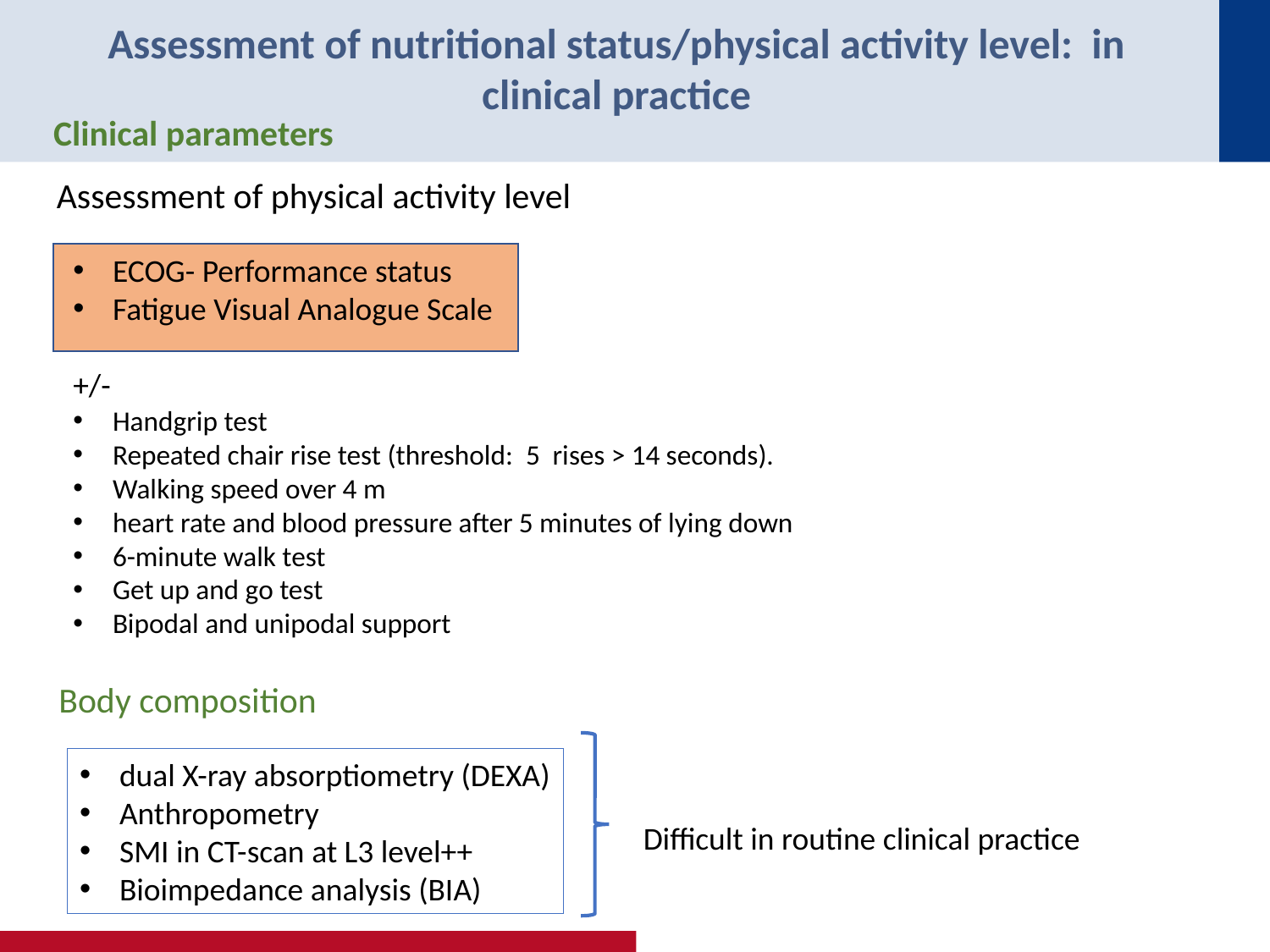

Assessment of nutritional status/physical activity level:  in clinical practice
Clinical parameters
Assessment of physical activity level

ECOG- Performance status
Fatigue Visual Analogue Scale

+/-
Handgrip test
Repeated chair rise test (threshold:  5  rises > 14 seconds).
Walking speed over 4 m
heart rate and blood pressure after 5 minutes of lying down
6-minute walk test
Get up and go test
Bipodal and unipodal support
Body composition

dual X-ray absorptiometry (DEXA)
Anthropometry
SMI in CT-scan at L3 level++
Bioimpedance analysis (BIA)
Difficult in routine clinical practice